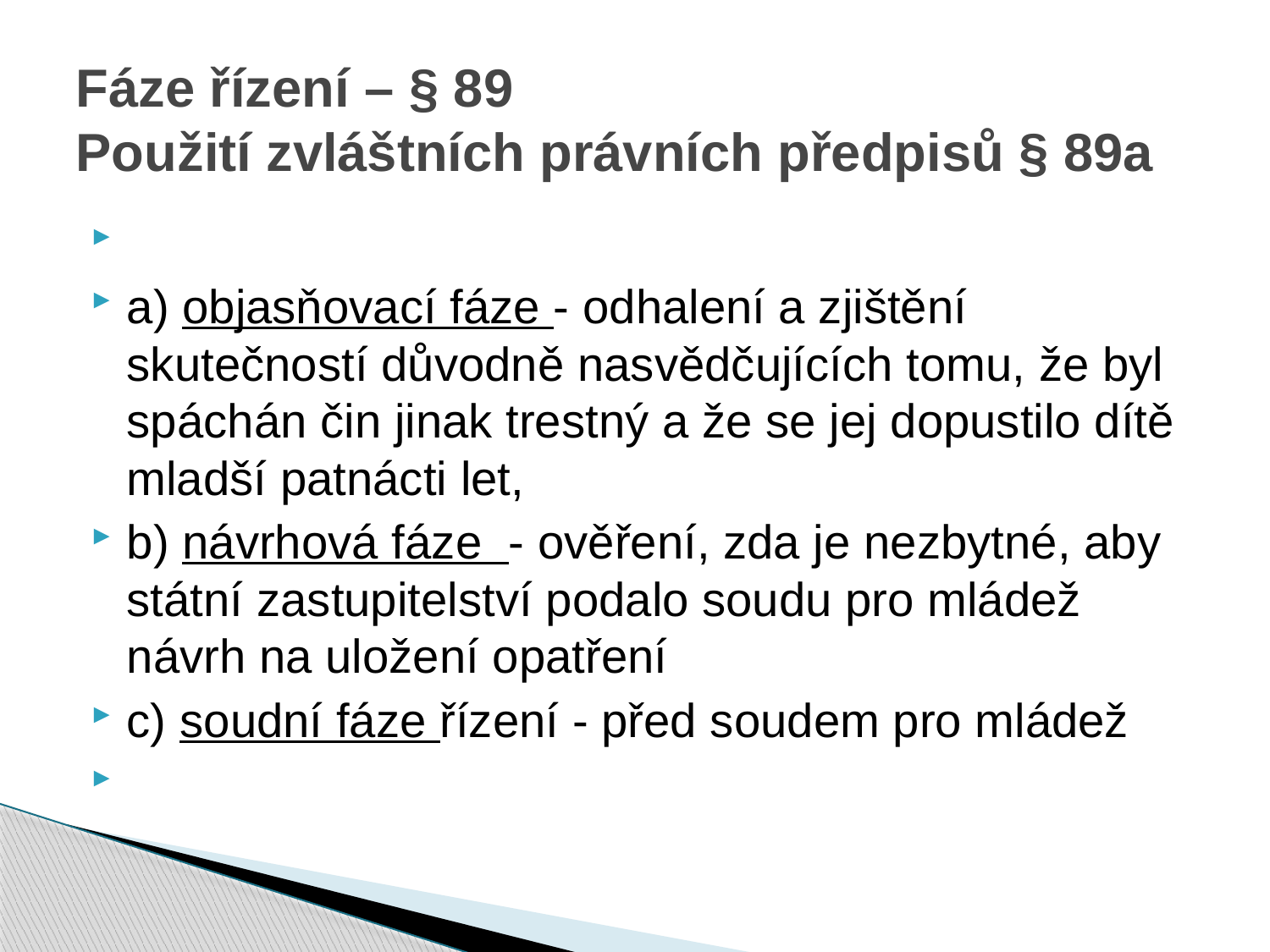

# Fáze řízení – § 89 Použití zvláštních právních předpisů § 89a

a) objasňovací fáze - odhalení a zjištění skutečností důvodně nasvědčujících tomu, že byl spáchán čin jinak trestný a že se jej dopustilo dítě mladší patnácti let,
b) návrhová fáze  - ověření, zda je nezbytné, aby státní zastupitelství podalo soudu pro mládež návrh na uložení opatření
c) soudní fáze řízení - před soudem pro mládež